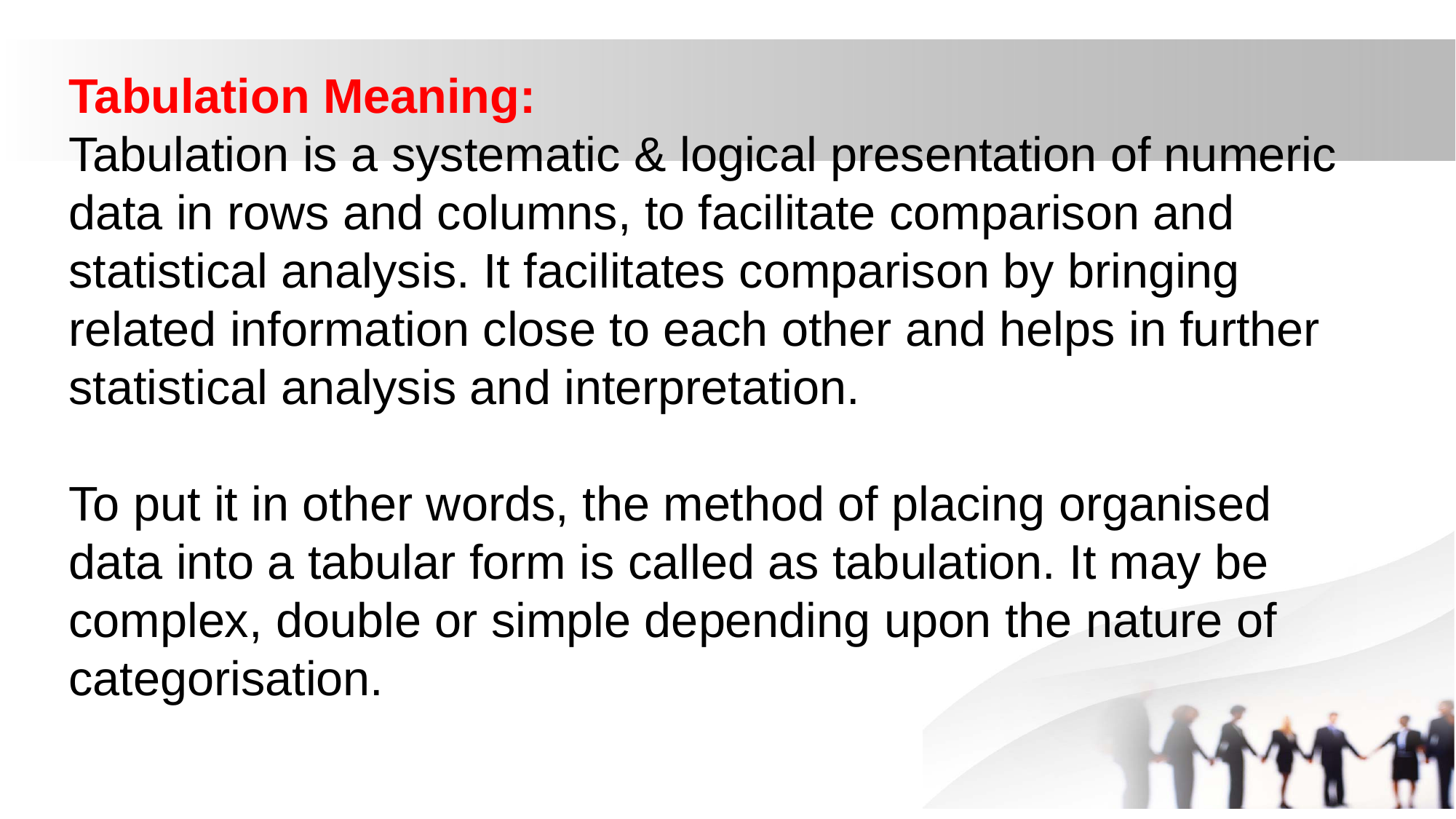

Tabulation Meaning:
Tabulation is a systematic & logical presentation of numeric data in rows and columns, to facilitate comparison and statistical analysis. It facilitates comparison by bringing related information close to each other and helps in further statistical analysis and interpretation.

To put it in other words, the method of placing organised data into a tabular form is called as tabulation. It may be complex, double or simple depending upon the nature of categorisation.